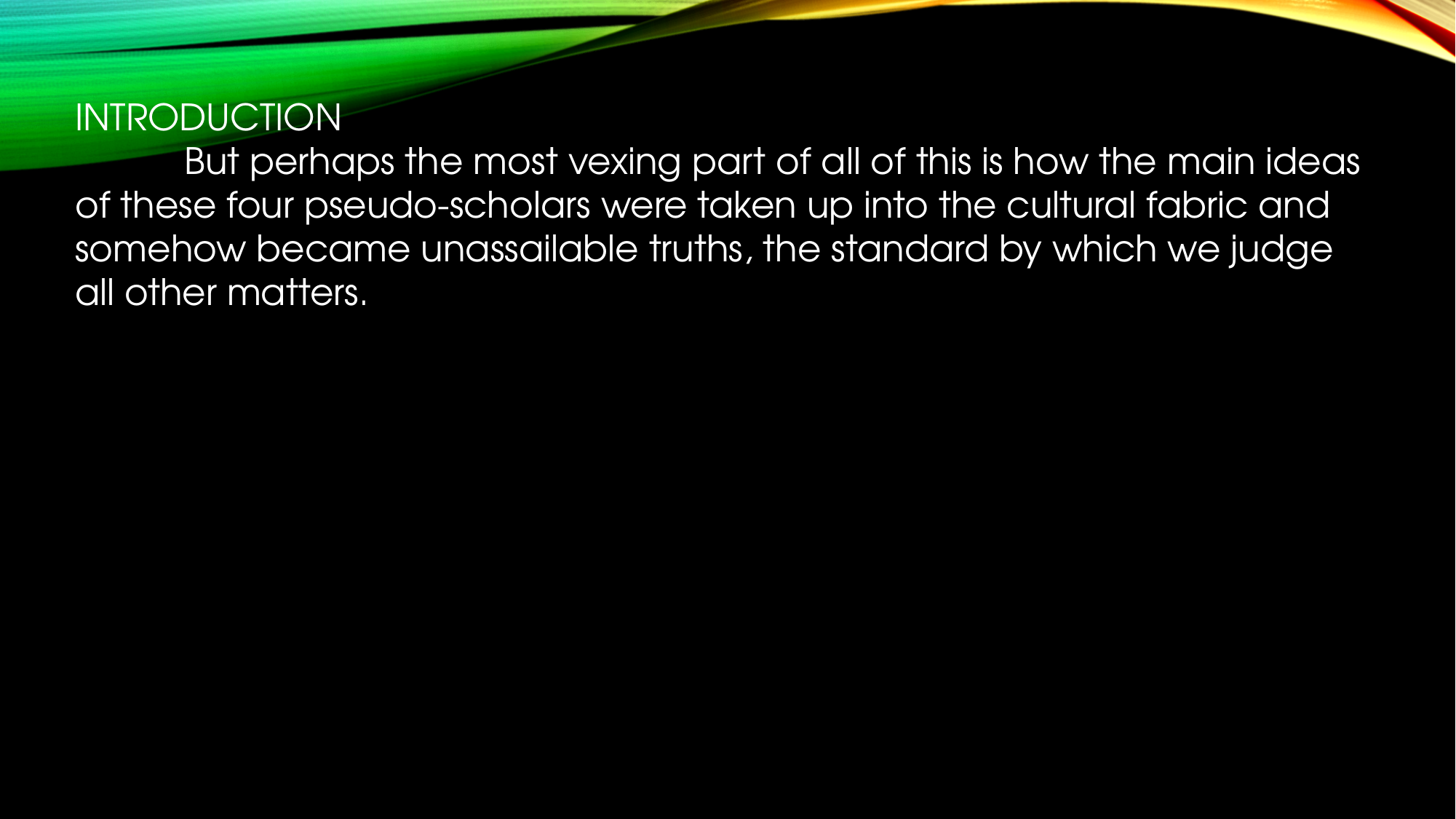

INTRODUCTION
	But perhaps the most vexing part of all of this is how the main ideas of these four pseudo-scholars were taken up into the cultural fabric and somehow became unassailable truths, the standard by which we judge all other matters.